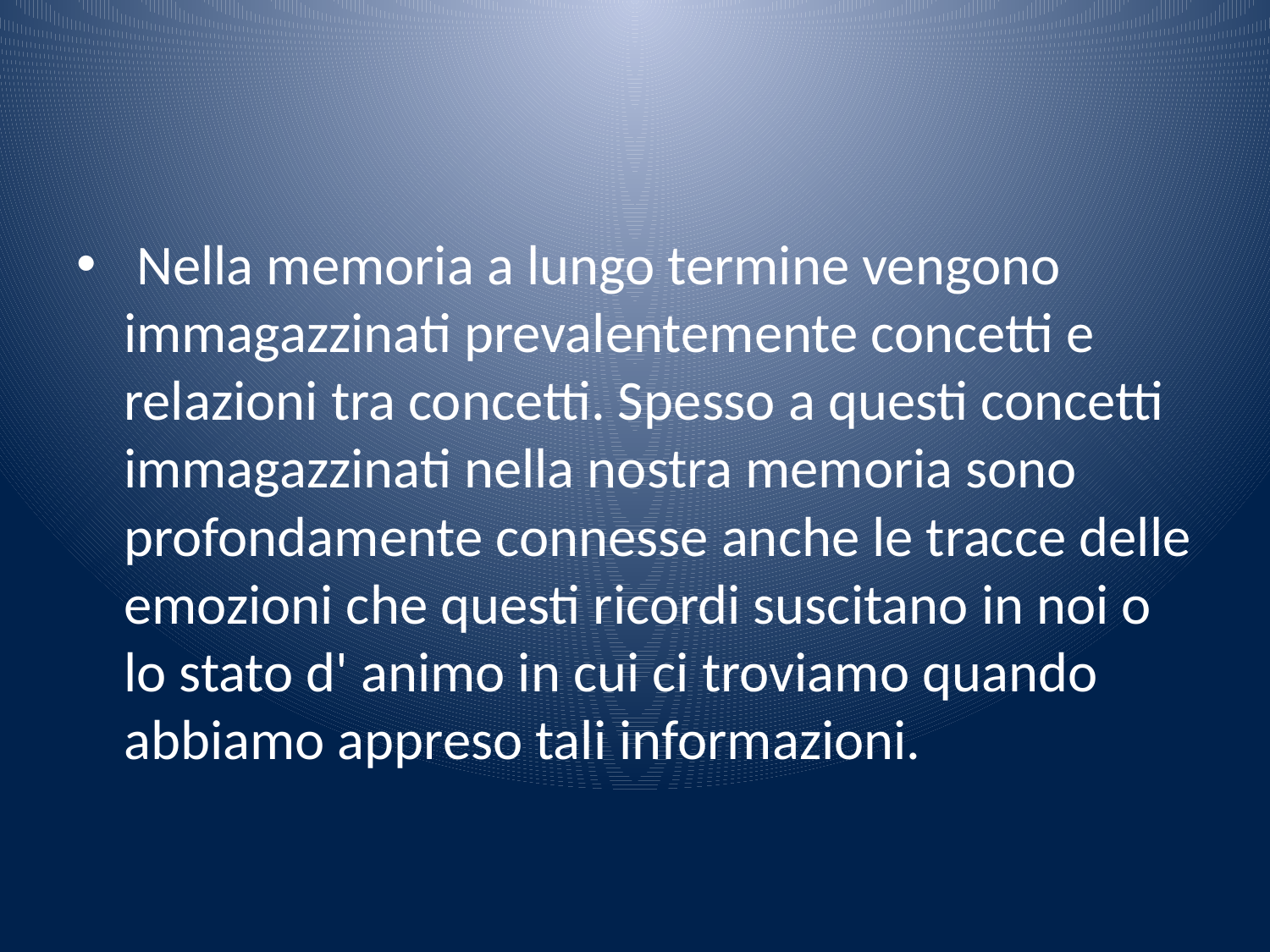

#
 Nella memoria a lungo termine vengono immagazzinati prevalentemente concetti e relazioni tra concetti. Spesso a questi concetti immagazzinati nella nostra memoria sono profondamente connesse anche le tracce delle emozioni che questi ricordi suscitano in noi o lo stato d' animo in cui ci troviamo quando abbiamo appreso tali informazioni.